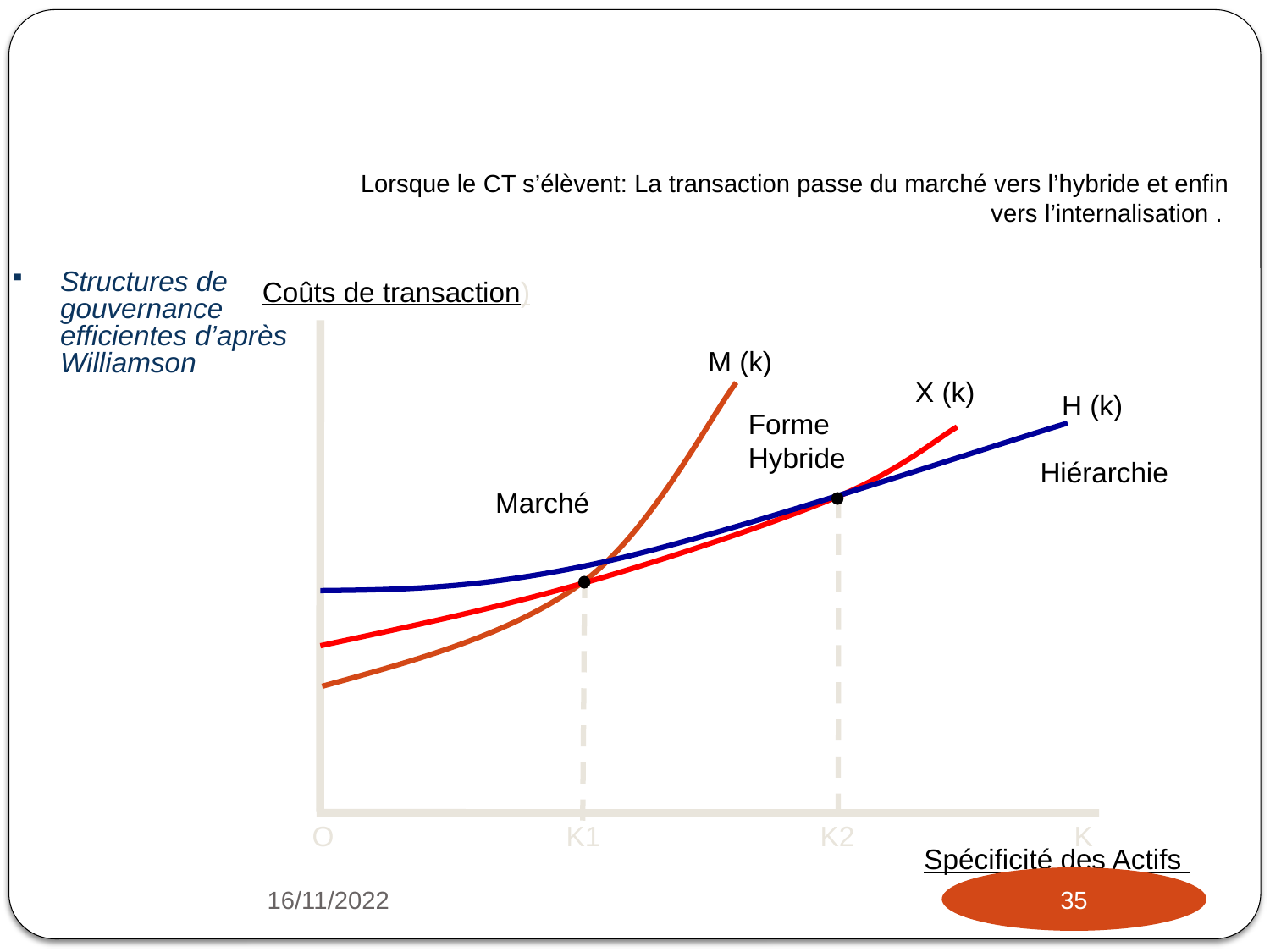

Lorsque le CT s’élèvent: La transaction passe du marché vers l’hybride et enfin vers l’internalisation .

Structures de gouvernance efficientes d’après Williamson
Coûts de transaction)

M (k)
X (k)
H (k)

Forme
Hybride

Hiérarchie
Marché

O		K1		K2		K

Spécificité des Actifs
35
16/11/2022